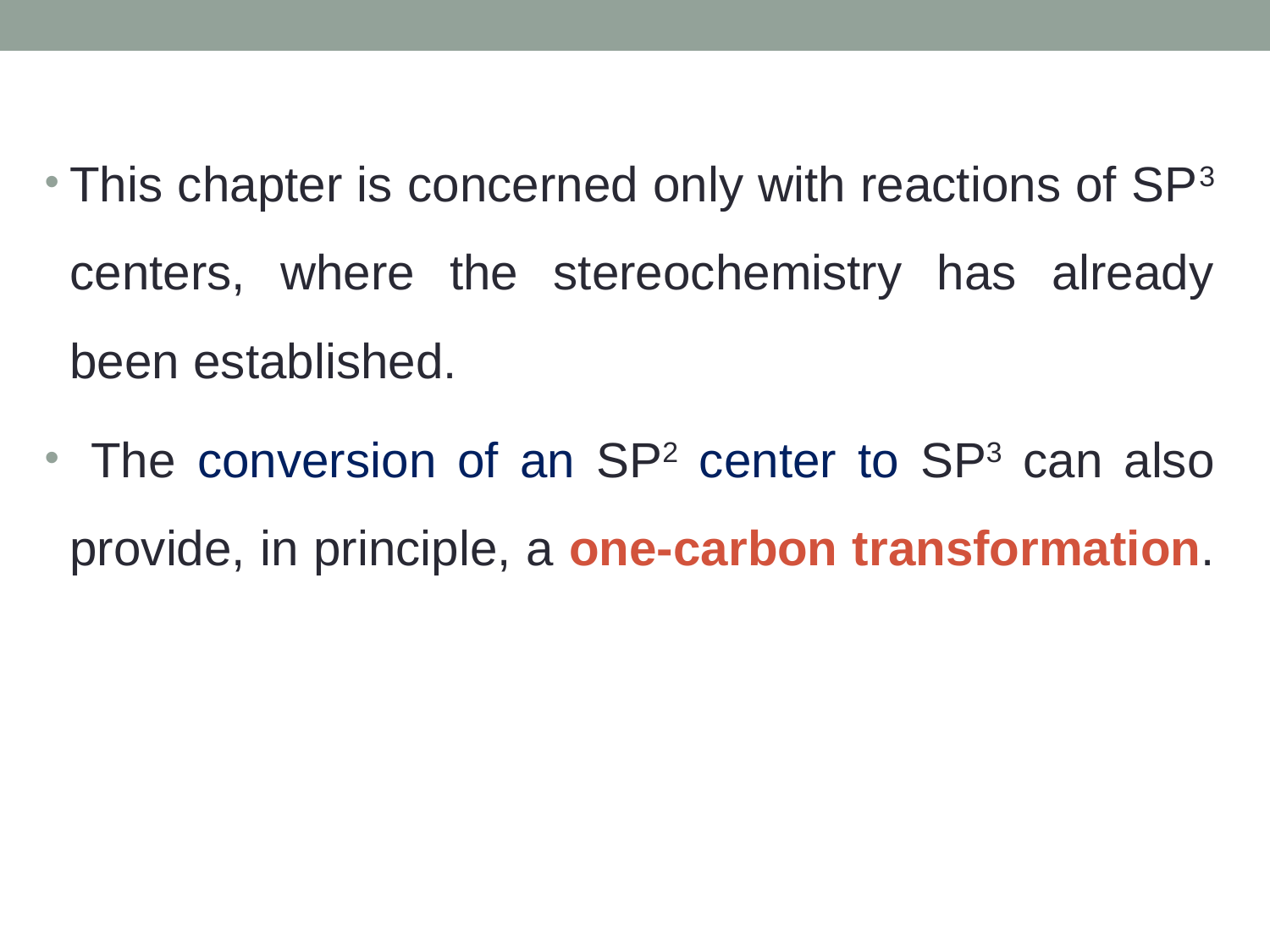

This chapter is concerned only with reactions of SP3 centers, where the stereochemistry has already been established.
 The conversion of an SP2 center to SP3 can also provide, in principle, a one-carbon transformation.